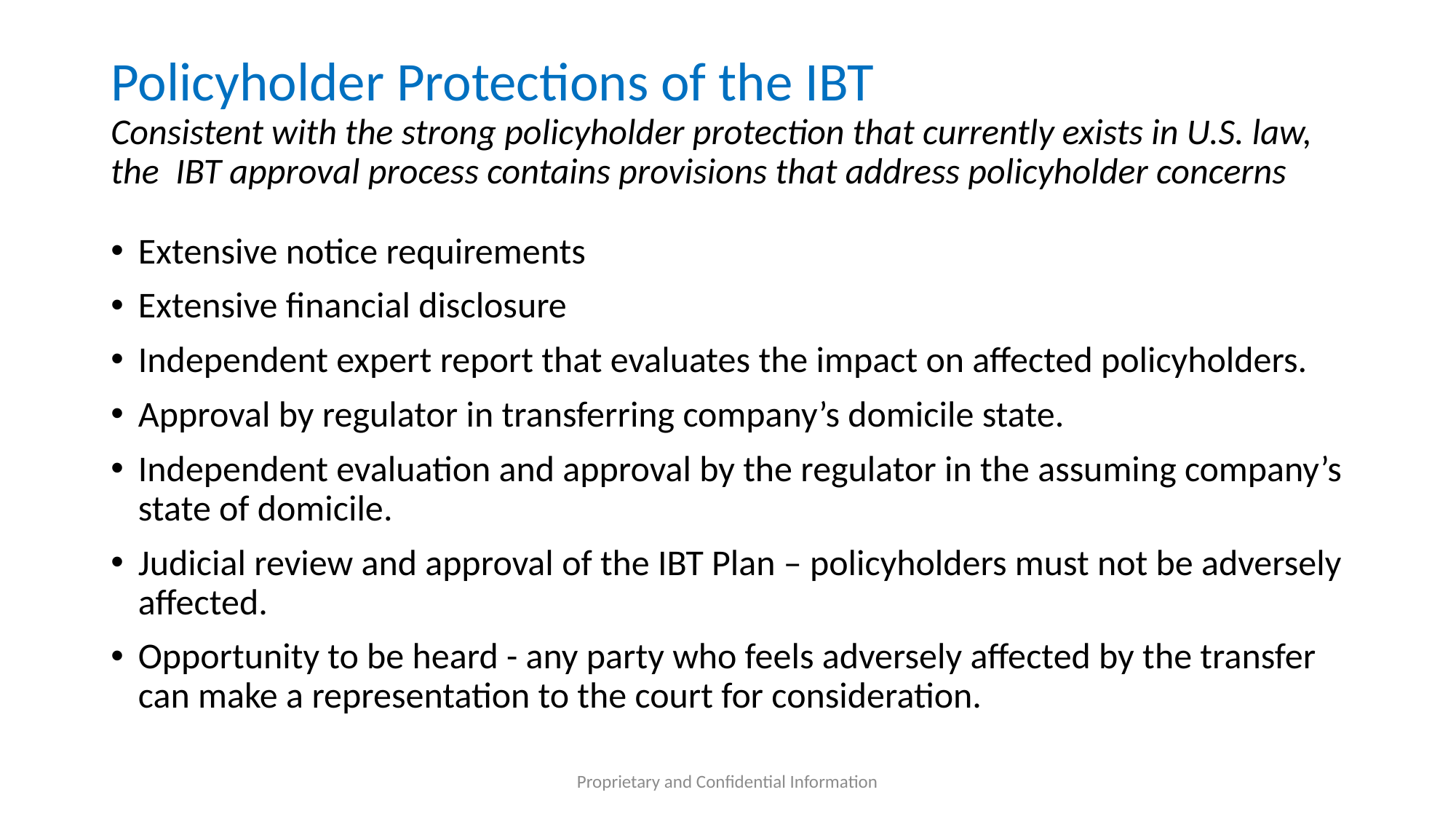

# Policyholder Protections of the IBT Consistent with the strong policyholder protection that currently exists in U.S. law, the  IBT approval process contains provisions that address policyholder concerns
Extensive notice requirements
Extensive financial disclosure
Independent expert report that evaluates the impact on affected policyholders.
Approval by regulator in transferring company’s domicile state.
Independent evaluation and approval by the regulator in the assuming company’s state of domicile.
Judicial review and approval of the IBT Plan – policyholders must not be adversely affected.
Opportunity to be heard - any party who feels adversely affected by the transfer can make a representation to the court for consideration.

Proprietary and Confidential Information